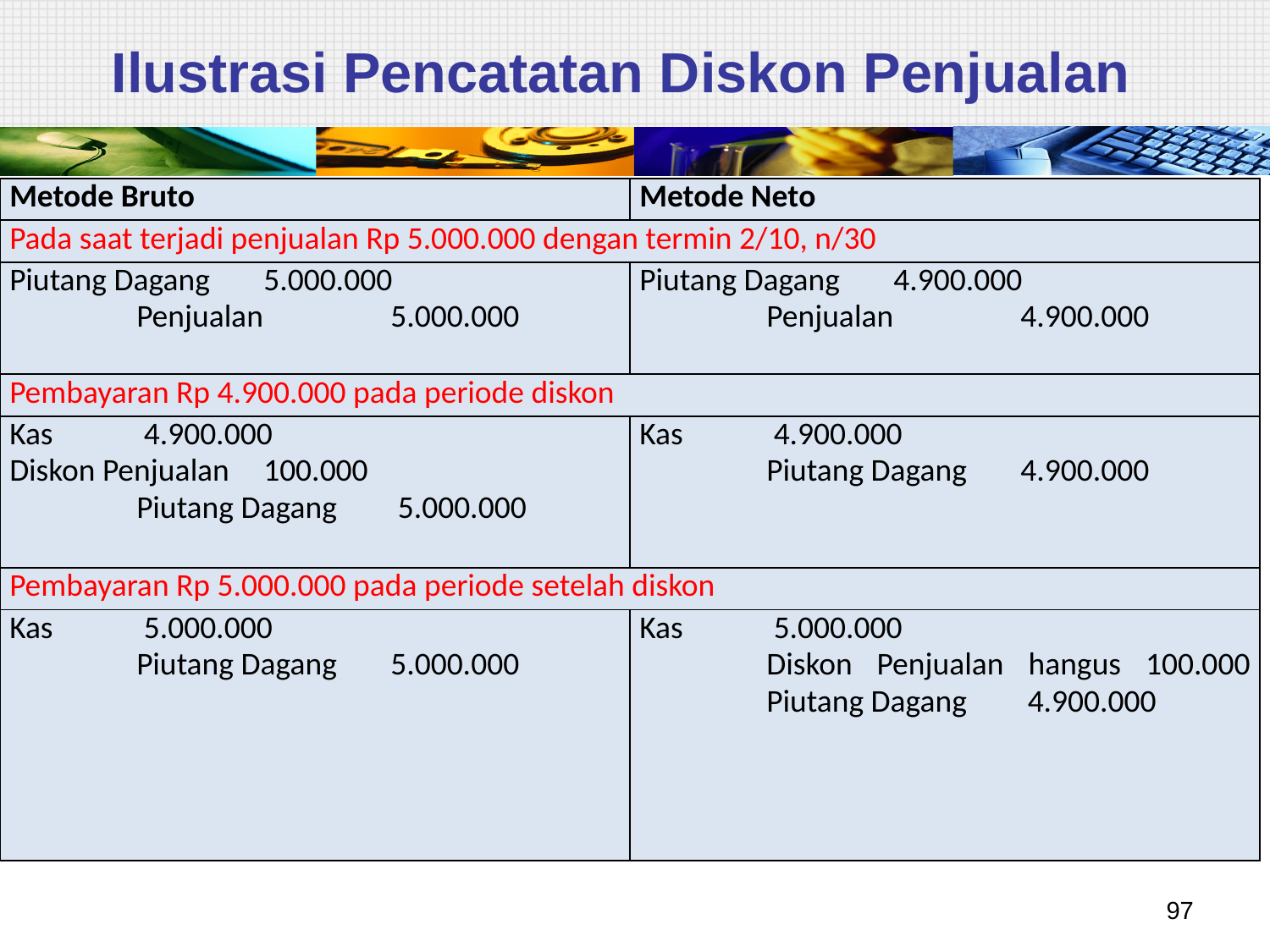

# Ilustrasi Pencatatan Diskon Penjualan
| Metode Bruto | Metode Neto |
| --- | --- |
| Pada saat terjadi penjualan Rp 5.000.000 dengan termin 2/10, n/30 |  |
| Piutang Dagang 5.000.000 Penjualan 5.000.000 | Piutang Dagang 4.900.000 Penjualan 4.900.000 |
| Pembayaran Rp 4.900.000 pada periode diskon |  |
| Kas 4.900.000 Diskon Penjualan 100.000 Piutang Dagang 5.000.000 | Kas 4.900.000 Piutang Dagang 4.900.000 |
| Pembayaran Rp 5.000.000 pada periode setelah diskon |  |
| Kas 5.000.000 Piutang Dagang 5.000.000 | Kas 5.000.000 Diskon Penjualan hangus 100.000 Piutang Dagang 4.900.000 |
97